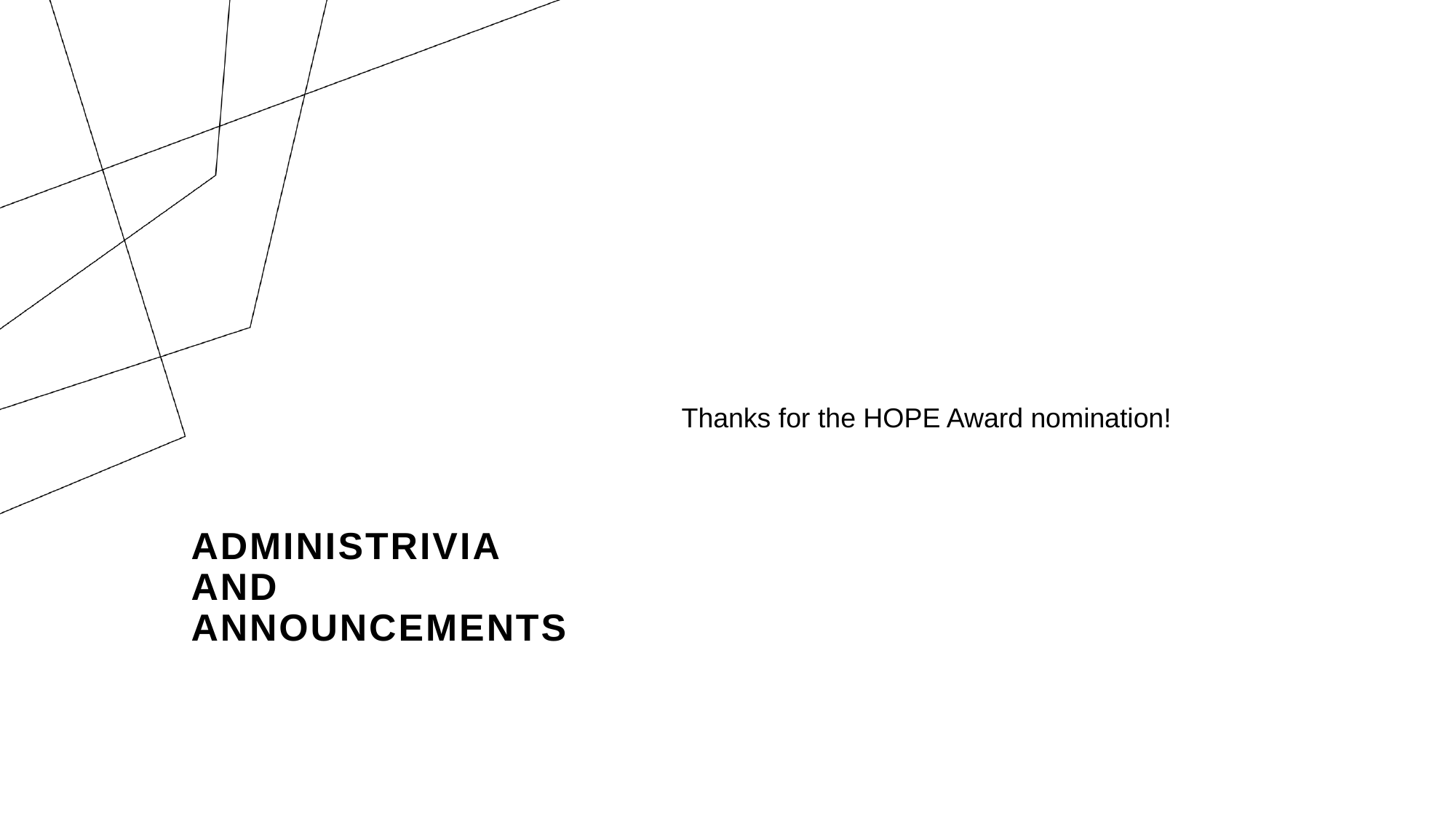

Thanks for the HOPE Award nomination!
# Administrivia and Announcements